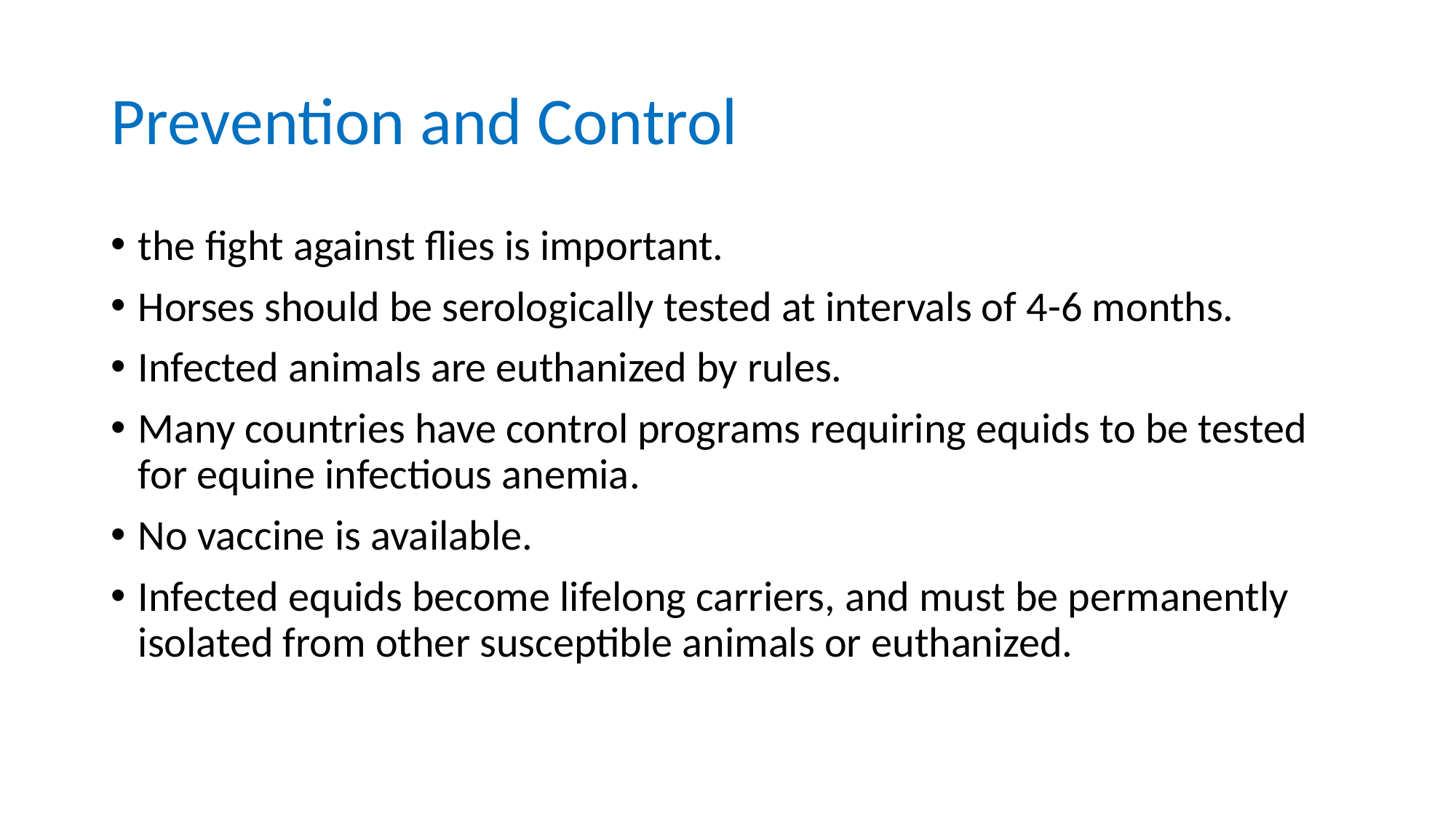

# Prevention and Control
the fight against flies is important.
Horses should be serologically tested at intervals of 4-6 months.
Infected animals are euthanized by rules.
Many countries have control programs requiring equids to be tested for equine infectious anemia.
No vaccine is available.
Infected equids become lifelong carriers, and must be permanently isolated from other susceptible animals or euthanized.